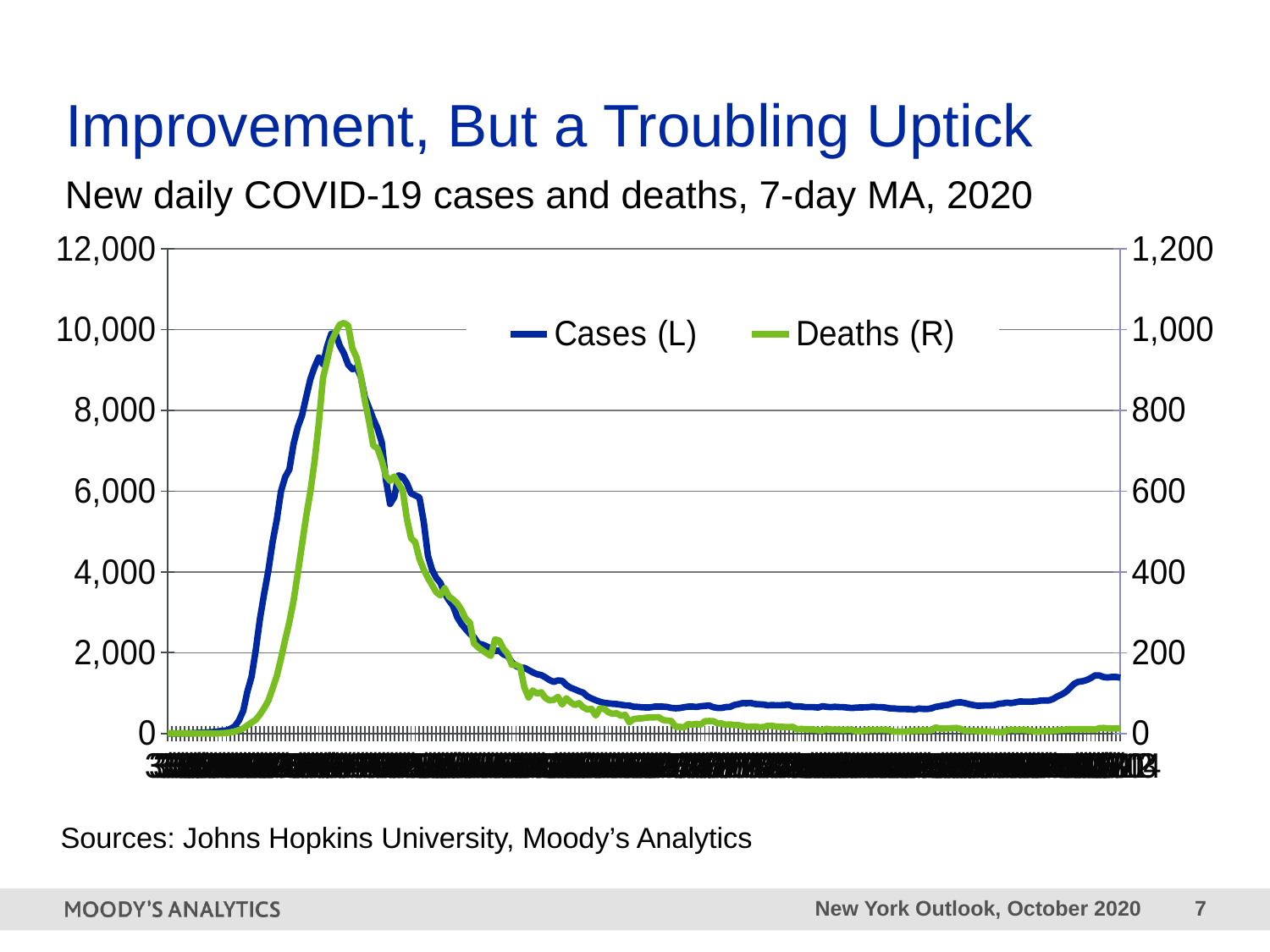

# Improvement, But a Troubling Uptick
New daily COVID-19 cases and deaths, 7-day MA, 2020

### Chart

| Category | Cases (L) | Deaths (R) |
|---|---|---|
| 43891 | 0.0 | 0.0 |
| 43892 | 0.0 | 0.0 |
| 43893 | 0.1429 | 0.0 |
| 43894 | 1.4286 | 0.0 |
| 43895 | 3.0 | 0.0 |
| 43896 | 3.4286 | 0.0 |
| 43897 | 10.8571 | 0.0 |
| 43898 | 15.0 | 0.0 |
| 43899 | 19.7143 | 0.0 |
| 43900 | 21.5714 | 0.0 |
| 43901 | 29.4286 | 0.1429 |
| 43902 | 39.2857 | 0.1429 |
| 43903 | 50.7143 | 0.1429 |
| 43904 | 68.7143 | 0.7143 |
| 43905 | 75.4286 | 1.4286 |
| 43906 | 117.5714 | 3.0 |
| 43907 | 179.2857 | 5.0 |
| 43908 | 327.2857 | 8.4286 |
| 43909 | 560.7143 | 12.4286 |
| 43910 | 1040.1429 | 20.2857 |
| 43911 | 1407.5714 | 27.1429 |
| 43912 | 2079.7143 | 34.1429 |
| 43913 | 2846.1429 | 47.1429 |
| 43914 | 3467.7143 | 62.8571 |
| 43915 | 4047.7143 | 81.7143 |
| 43916 | 4739.4286 | 111.2857 |
| 43917 | 5291.5714 | 142.2857 |
| 43918 | 5998.5714 | 185.2857 |
| 43919 | 6351.0 | 232.1429 |
| 43920 | 6539.8571 | 276.4286 |
| 43921 | 7167.4286 | 328.5714 |
| 43922 | 7586.7143 | 397.0 |
| 43923 | 7872.7143 | 467.2857 |
| 43924 | 8326.5714 | 537.1429 |
| 43925 | 8776.1429 | 599.1429 |
| 43926 | 9073.1429 | 674.5714 |
| 43927 | 9307.4286 | 767.2857 |
| 43928 | 9146.0 | 879.2857 |
| 43929 | 9587.5714 | 924.0 |
| 43930 | 9896.1429 | 970.1429 |
| 43931 | 9908.7143 | 993.0 |
| 43932 | 9599.0 | 1012.2857 |
| 43933 | 9410.4286 | 1016.2857 |
| 43934 | 9133.4286 | 1010.1429 |
| 43935 | 9020.7143 | 954.0 |
| 43936 | 9056.1429 | 930.7143 |
| 43937 | 8844.5714 | 886.8571 |
| 43938 | 8321.2857 | 823.4286 |
| 43939 | 8053.8571 | 771.8571 |
| 43940 | 7788.2857 | 712.7143 |
| 43941 | 7554.5714 | 706.0 |
| 43942 | 7210.8571 | 676.1429 |
| 43943 | 6281.8571 | 637.8571 |
| 43944 | 5681.2857 | 625.5714 |
| 43945 | 5856.1429 | 636.4286 |
| 43946 | 6391.4286 | 618.5714 |
| 43947 | 6356.2857 | 601.5714 |
| 43948 | 6195.0 | 531.5714 |
| 43949 | 5944.2857 | 483.5714 |
| 43950 | 5894.8571 | 473.2857 |
| 43951 | 5844.5714 | 432.2857 |
| 43952 | 5246.2857 | 406.0 |
| 43953 | 4404.8571 | 385.1429 |
| 43954 | 4052.8571 | 367.7143 |
| 43955 | 3851.0 | 349.4286 |
| 43956 | 3726.5714 | 341.8571 |
| 43957 | 3469.5714 | 359.5714 |
| 43958 | 3299.5714 | 339.1429 |
| 43959 | 3156.1429 | 331.7143 |
| 43960 | 2877.8571 | 321.8571 |
| 43961 | 2711.4286 | 306.1429 |
| 43962 | 2586.0 | 283.8571 |
| 43963 | 2470.4286 | 274.7143 |
| 43964 | 2383.2857 | 222.5714 |
| 43965 | 2226.0 | 213.1429 |
| 43966 | 2200.8571 | 205.7143 |
| 43967 | 2158.5714 | 198.7143 |
| 43968 | 2103.7143 | 192.0 |
| 43969 | 2045.1429 | 232.8571 |
| 43970 | 2051.4286 | 230.0 |
| 43971 | 1958.4286 | 210.0 |
| 43972 | 1915.2857 | 197.4286 |
| 43973 | 1763.0 | 170.1429 |
| 43974 | 1670.5714 | 169.5714 |
| 43975 | 1627.7143 | 164.8571 |
| 43976 | 1627.5714 | 113.5714 |
| 43977 | 1570.1429 | 89.1429 |
| 43978 | 1513.5714 | 106.4286 |
| 43979 | 1467.8571 | 98.8571 |
| 43980 | 1447.1429 | 102.0 |
| 43981 | 1390.5714 | 88.1429 |
| 43982 | 1322.1429 | 82.0 |
| 43983 | 1278.1429 | 83.2857 |
| 43984 | 1314.8571 | 90.5714 |
| 43985 | 1302.8571 | 71.7143 |
| 43986 | 1200.0 | 87.2857 |
| 43987 | 1132.0 | 77.4286 |
| 43988 | 1093.7143 | 70.2857 |
| 43989 | 1046.7143 | 75.2857 |
| 43990 | 1012.5714 | 65.0 |
| 43991 | 920.2857 | 59.5714 |
| 43992 | 867.2857 | 60.8571 |
| 43993 | 822.7143 | 44.4286 |
| 43994 | 786.5714 | 62.0 |
| 43995 | 759.1429 | 61.0 |
| 43996 | 746.7143 | 52.7143 |
| 43997 | 735.0 | 48.7143 |
| 43998 | 727.5714 | 50.1429 |
| 43999 | 712.2857 | 43.7143 |
| 44000 | 695.4286 | 46.2857 |
| 44001 | 691.7143 | 27.5714 |
| 44002 | 663.1429 | 35.5714 |
| 44003 | 658.8571 | 37.0 |
| 44004 | 649.1429 | 37.4286 |
| 44005 | 644.2857 | 39.1429 |
| 44006 | 646.2857 | 39.7143 |
| 44007 | 665.0 | 39.8571 |
| 44008 | 666.2857 | 40.4286 |
| 44009 | 664.4286 | 33.4286 |
| 44010 | 657.5714 | 32.0 |
| 44011 | 634.5714 | 31.2857 |
| 44012 | 624.1429 | 16.8571 |
| 44013 | 630.4286 | 16.2857 |
| 44014 | 648.4286 | 15.0 |
| 44015 | 664.5714 | 23.1429 |
| 44016 | 667.8571 | 22.1429 |
| 44017 | 656.0 | 23.7143 |
| 44018 | 674.1429 | 21.7143 |
| 44019 | 683.2857 | 30.4286 |
| 44020 | 692.8571 | 30.8571 |
| 44021 | 651.2857 | 30.7143 |
| 44022 | 632.4286 | 25.2857 |
| 44023 | 633.0 | 24.8571 |
| 44024 | 653.5714 | 21.5714 |
| 44025 | 659.1429 | 22.4286 |
| 44026 | 705.4286 | 20.8571 |
| 44027 | 725.2857 | 20.5714 |
| 44028 | 751.7143 | 18.5714 |
| 44029 | 750.2857 | 16.4286 |
| 44030 | 753.7143 | 16.7143 |
| 44031 | 728.7143 | 17.2857 |
| 44032 | 723.2857 | 15.5714 |
| 44033 | 715.1429 | 15.7143 |
| 44034 | 697.1429 | 19.1429 |
| 44035 | 703.1429 | 19.1429 |
| 44036 | 699.8571 | 16.8571 |
| 44037 | 699.2857 | 16.4286 |
| 44038 | 704.1429 | 16.1429 |
| 44039 | 716.8571 | 16.0 |
| 44040 | 671.0 | 16.2857 |
| 44041 | 672.4286 | 10.2857 |
| 44042 | 667.5714 | 11.5714 |
| 44043 | 652.0 | 10.4286 |
| 44044 | 652.4286 | 10.2857 |
| 44045 | 651.7143 | 9.7143 |
| 44046 | 642.7143 | 8.2857 |
| 44047 | 673.0 | 7.1429 |
| 44048 | 661.7143 | 11.7143 |
| 44049 | 651.1429 | 9.8571 |
| 44050 | 661.1429 | 9.8571 |
| 44051 | 654.0 | 9.8571 |
| 44052 | 651.7143 | 8.2857 |
| 44053 | 641.8571 | 9.5714 |
| 44054 | 630.5714 | 9.5714 |
| 44055 | 639.7143 | 6.0 |
| 44056 | 644.5714 | 5.5714 |
| 44057 | 646.4286 | 7.7143 |
| 44058 | 650.8571 | 8.0 |
| 44059 | 664.0 | 8.7143 |
| 44060 | 654.2857 | 8.4286 |
| 44061 | 652.5714 | 9.2857 |
| 44062 | 642.7143 | 8.8571 |
| 44063 | 623.2857 | 8.1429 |
| 44064 | 620.7143 | 5.0 |
| 44065 | 609.1429 | 4.2857 |
| 44066 | 604.1429 | 5.0 |
| 44067 | 604.1429 | 4.1429 |
| 44068 | 600.4286 | 6.5714 |
| 44069 | 591.1429 | 6.7143 |
| 44070 | 618.2857 | 7.1429 |
| 44071 | 607.8571 | 8.1429 |
| 44072 | 605.2857 | 7.4286 |
| 44073 | 623.2857 | 8.2857 |
| 44074 | 658.7143 | 15.0 |
| 44075 | 676.5714 | 12.1429 |
| 44076 | 696.8571 | 12.1429 |
| 44077 | 710.8571 | 12.7143 |
| 44078 | 743.4286 | 13.1429 |
| 44079 | 767.1429 | 13.7143 |
| 44080 | 771.5714 | 11.1429 |
| 44081 | 752.1429 | 6.4286 |
| 44082 | 724.0 | 7.1429 |
| 44083 | 705.1429 | 6.7143 |
| 44084 | 686.2857 | 6.1429 |
| 44085 | 688.5714 | 5.2857 |
| 44086 | 695.4286 | 5.1429 |
| 44087 | 694.8571 | 5.1429 |
| 44088 | 703.8571 | 4.0 |
| 44089 | 733.7143 | 3.1429 |
| 44090 | 744.5714 | 3.2857 |
| 44091 | 764.4286 | 7.2857 |
| 44092 | 751.5714 | 9.4286 |
| 44093 | 771.1429 | 8.2857 |
| 44094 | 790.7143 | 9.1429 |
| 44095 | 789.2857 | 8.8571 |
| 44096 | 787.5714 | 7.4286 |
| 44097 | 789.4286 | 6.8571 |
| 44098 | 797.8571 | 3.5714 |
| 44099 | 814.7143 | 5.2857 |
| 44100 | 817.4286 | 6.2857 |
| 44101 | 818.0 | 6.2857 |
| 44102 | 855.2857 | 6.8571 |
| 44103 | 917.4286 | 7.7143 |
| 44104 | 965.2857 | 9.0 |
| 44105 | 1026.2857 | 9.1429 |
| 44106 | 1124.8571 | 11.0 |
| 44107 | 1228.5714 | 10.2857 |
| 44108 | 1279.4286 | 10.5714 |
| 44109 | 1293.5714 | 10.5714 |
| 44110 | 1322.7143 | 10.7143 |
| 44111 | 1374.1429 | 10.4286 |
| 44112 | 1439.0 | 9.7143 |
| 44113 | 1438.14 | 13.0 |
| 44114 | 1397.57 | 13.71 |
| 44115 | 1386.29 | 12.71 |
| 44116 | 1400.0 | 12.43 |
| 44117 | 1400.0 | 12.43 |
| 44118 | 1381.71 | 12.86 |
Sources: Johns Hopkins University, Moody’s Analytics